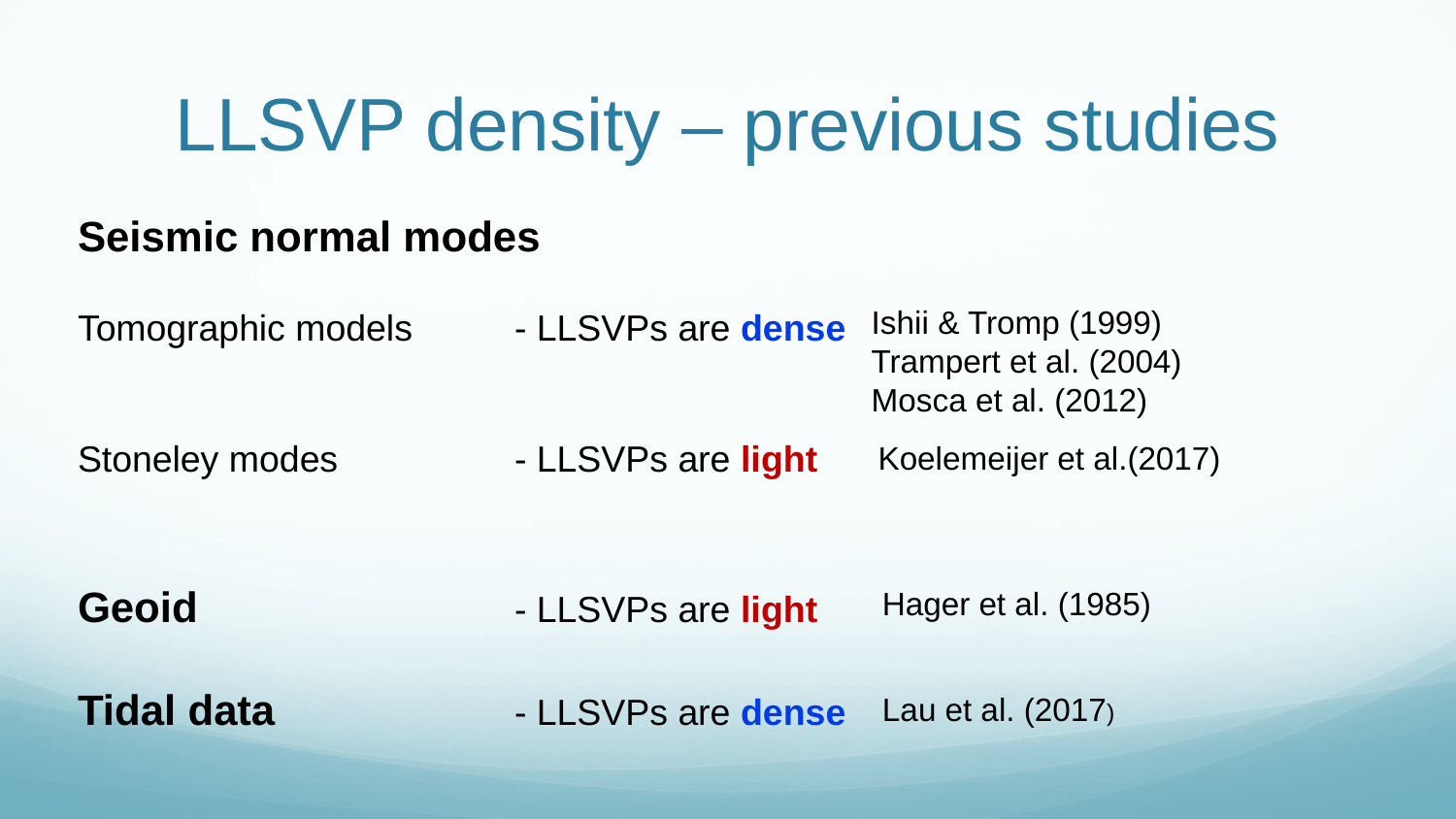

# LLSVP density – previous studies
Seismic normal modes

Tomographic models 	- LLSVPs are dense

Stoneley modes 		- LLSVPs are light

Geoid			- LLSVPs are light

Tidal data		- LLSVPs are dense

Ishii & Tromp (1999)
Trampert et al. (2004)
Mosca et al. (2012)
Koelemeijer et al.(2017)
Hager et al. (1985)
Lau et al. (2017)